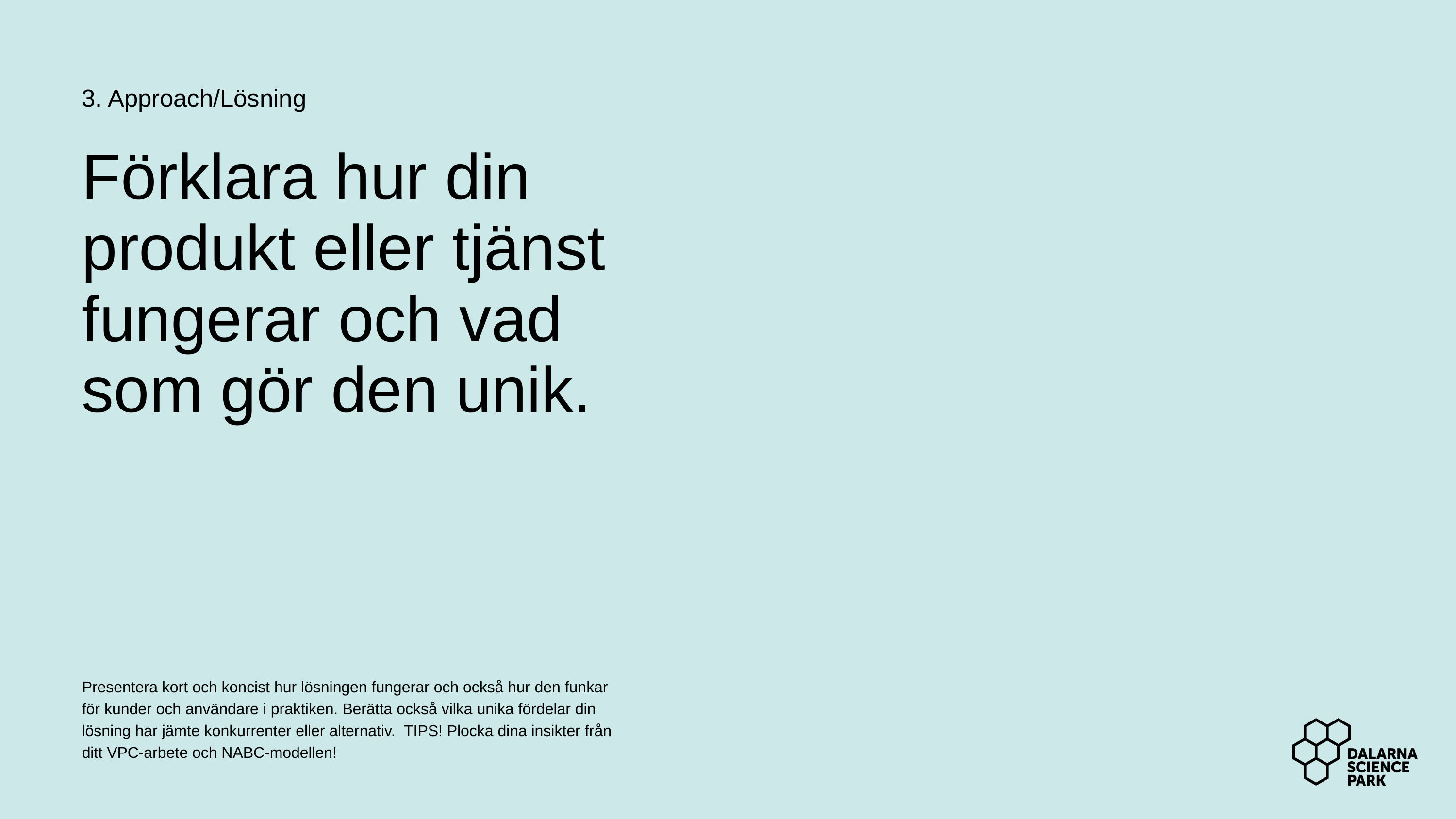

3. Approach/Lösning
Förklara hur din produkt eller tjänst fungerar och vad som gör den unik.

Presentera kort och koncist hur lösningen fungerar och också hur den funkar för kunder och användare i praktiken. Berätta också vilka unika fördelar din lösning har jämte konkurrenter eller alternativ.  TIPS! Plocka dina insikter från ditt VPC-arbete och NABC-modellen!